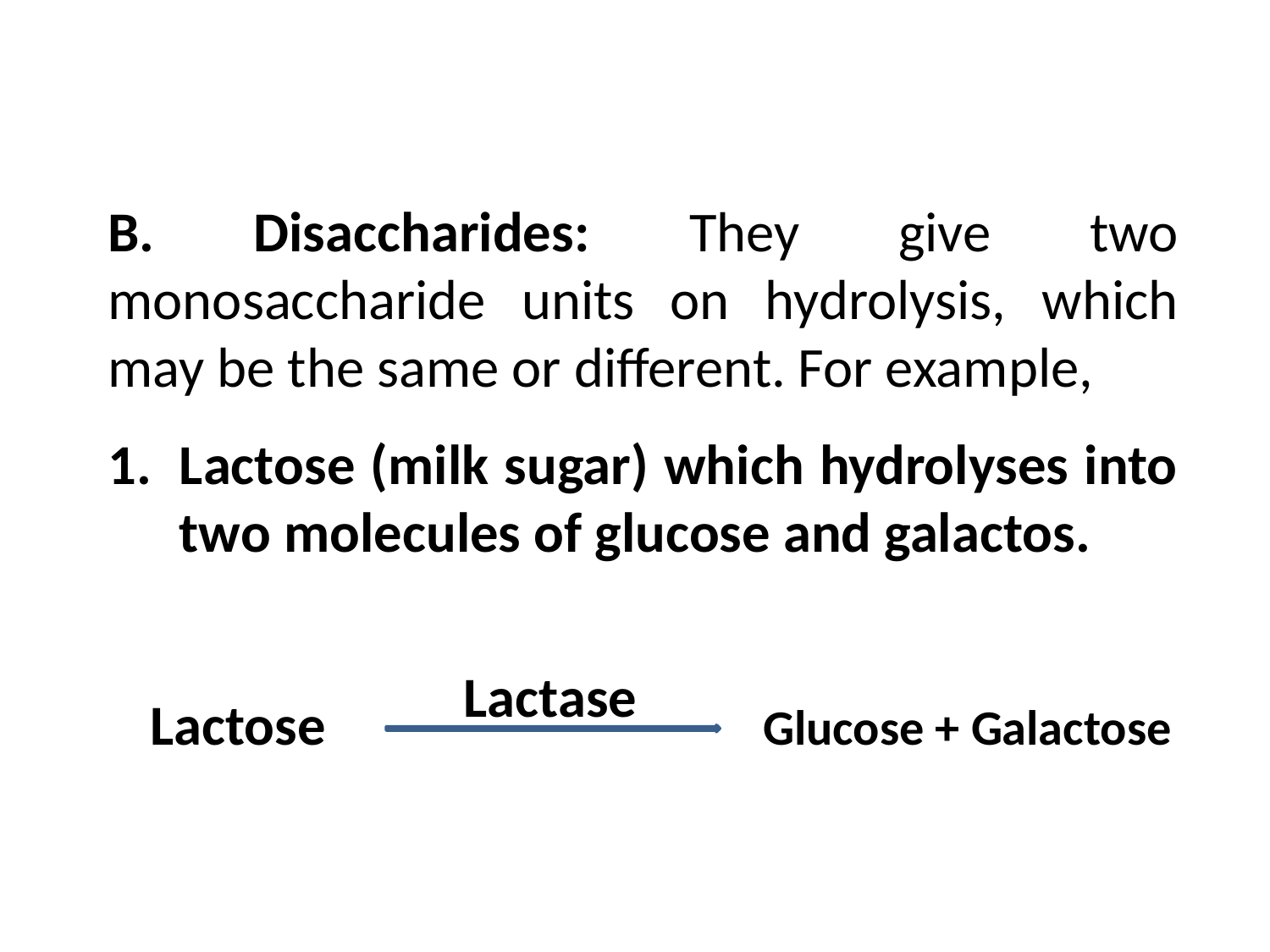

B. Disaccharides: They give two monosaccharide units on hydrolysis, which may be the same or different. For example,

Lactose (milk sugar) which hydrolyses into two molecules of glucose and galactos.

		        Lactase
       Lactose                                       Glucose + Galactose